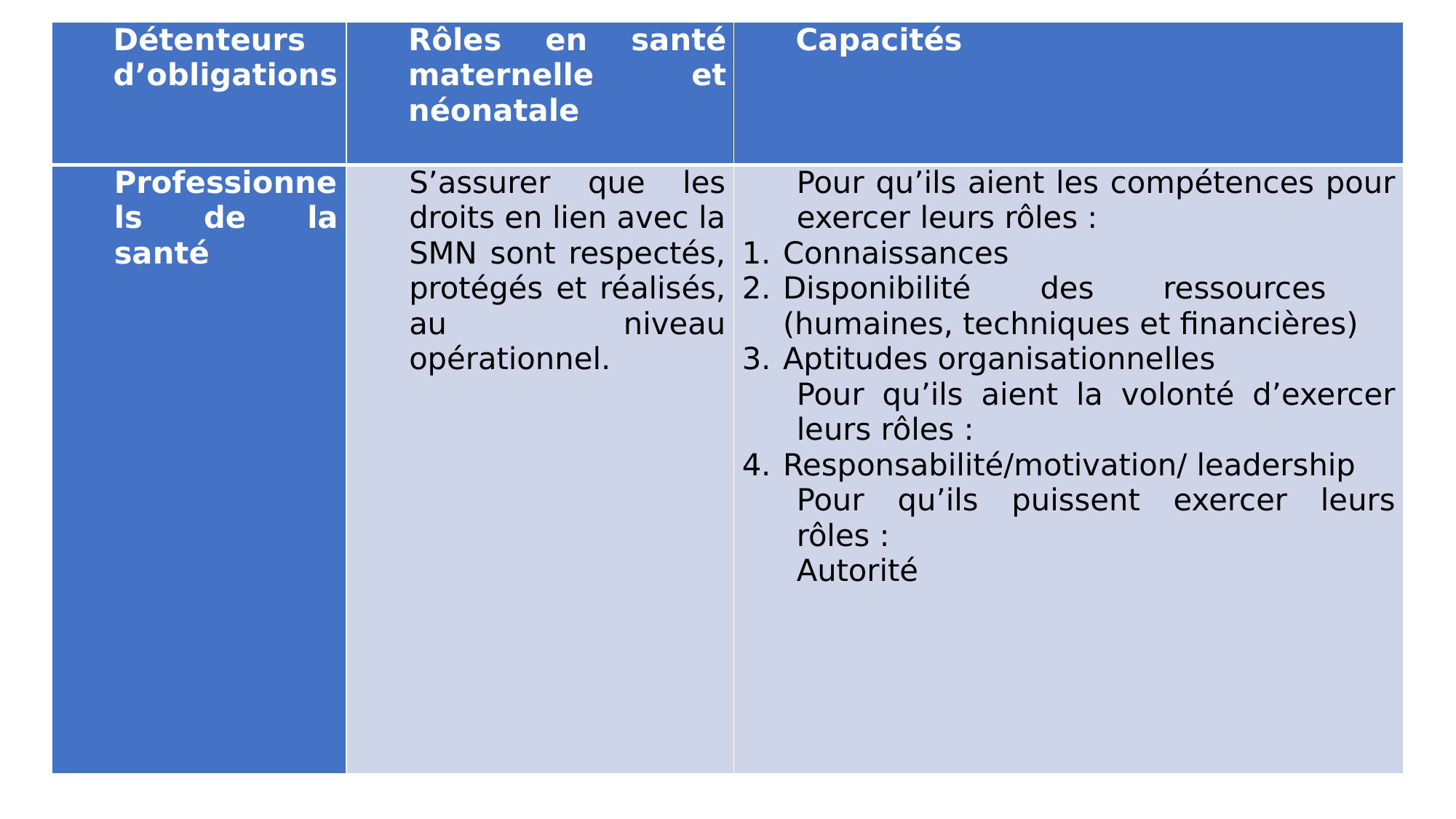

| Détenteurs d’obligations | Rôles en santé maternelle et néonatale | Capacités |
| --- | --- | --- |
| Professionnels de la santé | S’assurer que les droits en lien avec la SMN sont respectés, protégés et réalisés, au niveau opérationnel. | Pour qu’ils aient les compétences pour exercer leurs rôles : Connaissances Disponibilité des ressources (humaines, techniques et financières) Aptitudes organisationnelles Pour qu’ils aient la volonté d’exercer leurs rôles : Responsabilité/motivation/ leadership Pour qu’ils puissent exercer leurs rôles : Autorité |